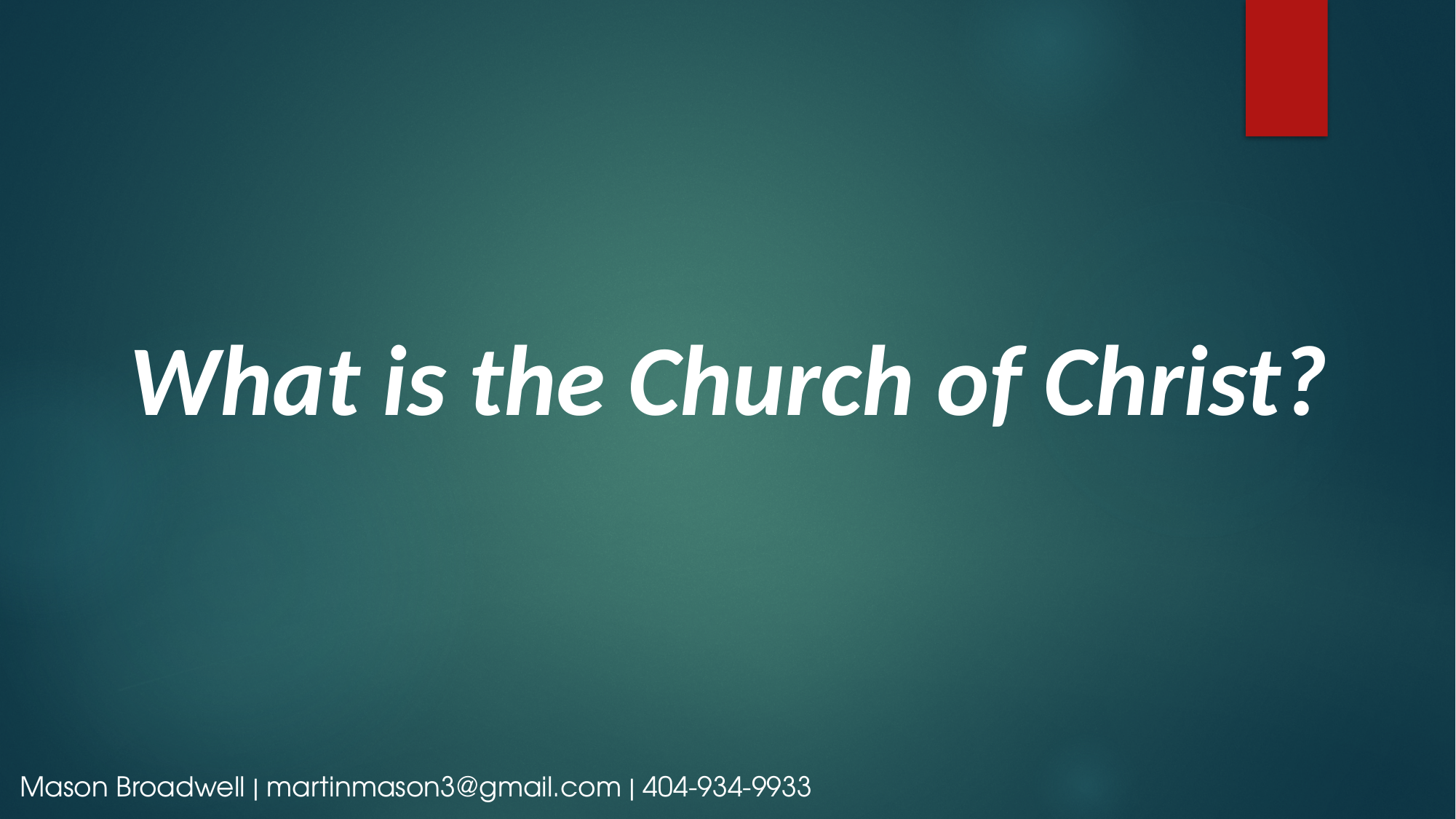

What is the Church of Christ?
Mason Broadwell | martinmason3@gmail.com | 404-934-9933